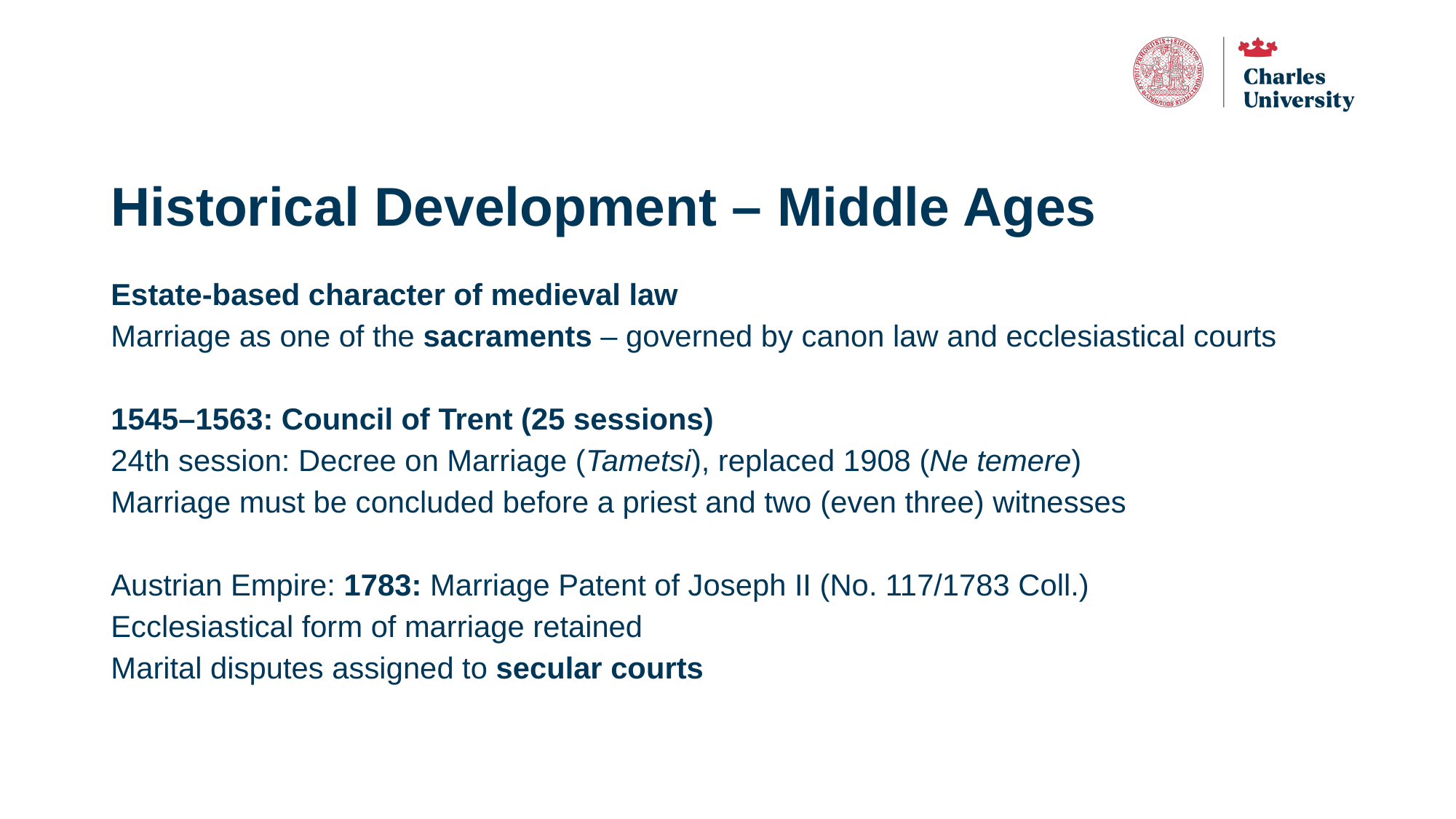

# Historical Development – Middle Ages
Estate-based character of medieval law
Marriage as one of the sacraments – governed by canon law and ecclesiastical courts

1545–1563: Council of Trent (25 sessions)
24th session: Decree on Marriage (Tametsi), replaced 1908 (Ne temere)
Marriage must be concluded before a priest and two (even three) witnesses

Austrian Empire: 1783: Marriage Patent of Joseph II (No. 117/1783 Coll.)
Ecclesiastical form of marriage retained
Marital disputes assigned to secular courts